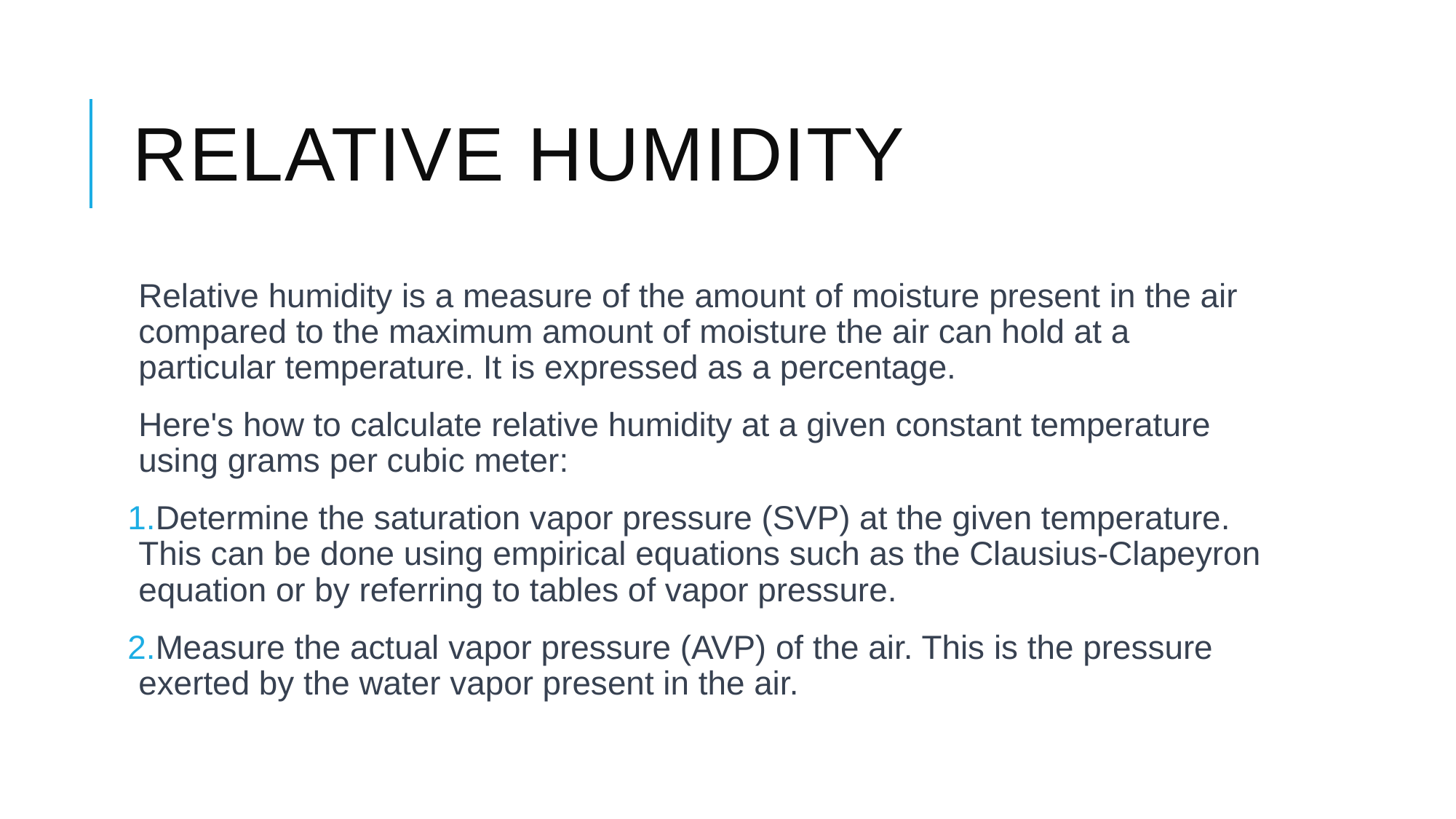

# RELATIVE HUMIDITY
Relative humidity is a measure of the amount of moisture present in the air compared to the maximum amount of moisture the air can hold at a particular temperature. It is expressed as a percentage.
Here's how to calculate relative humidity at a given constant temperature using grams per cubic meter:
Determine the saturation vapor pressure (SVP) at the given temperature. This can be done using empirical equations such as the Clausius-Clapeyron equation or by referring to tables of vapor pressure.
Measure the actual vapor pressure (AVP) of the air. This is the pressure exerted by the water vapor present in the air.